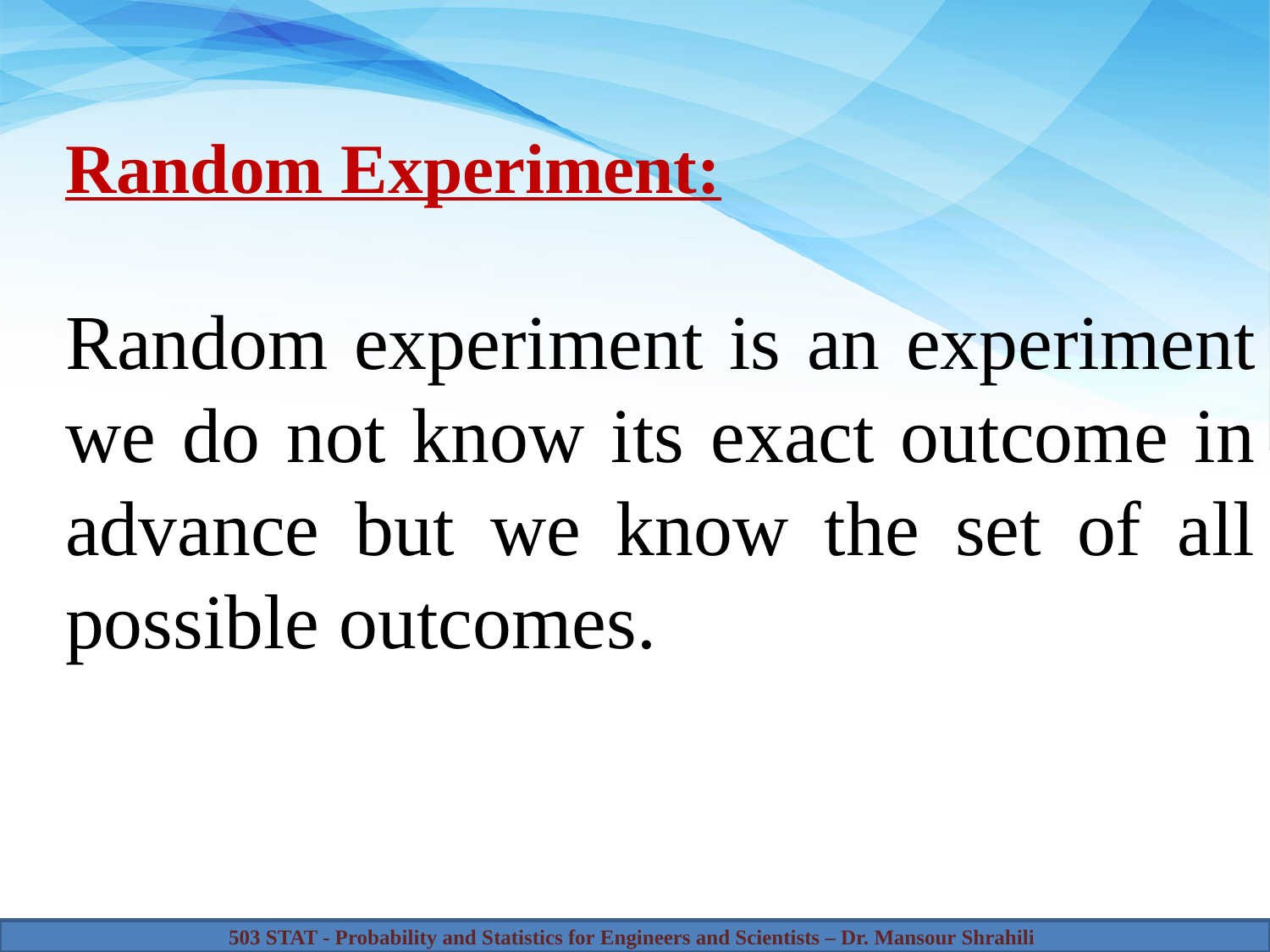

Random Experiment:

Random experiment is an experiment we do not know its exact outcome in advance but we know the set of all possible outcomes.